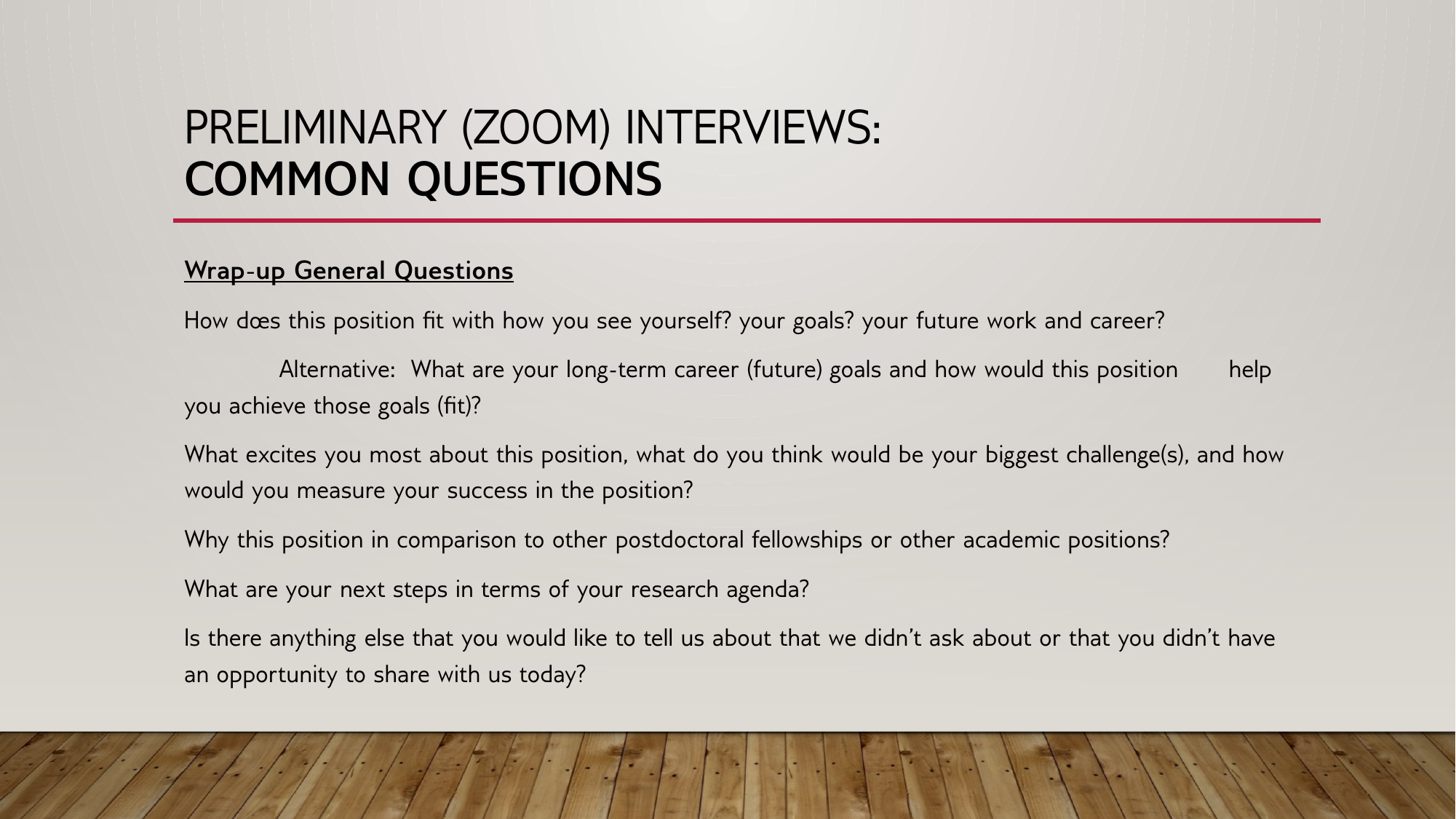

# Preliminary (Zoom) interviews: common questions
Wrap-up General Questions
How does this position fit with how you see yourself? your goals? your future work and career?
	Alternative:  What are your long-term career (future) goals and how would this position 	help you achieve those goals (fit)?
What excites you most about this position, what do you think would be your biggest challenge(s), and how would you measure your success in the position?
Why this position in comparison to other postdoctoral fellowships or other academic positions?
What are your next steps in terms of your research agenda?
Is there anything else that you would like to tell us about that we didn’t ask about or that you didn’t have an opportunity to share with us today?